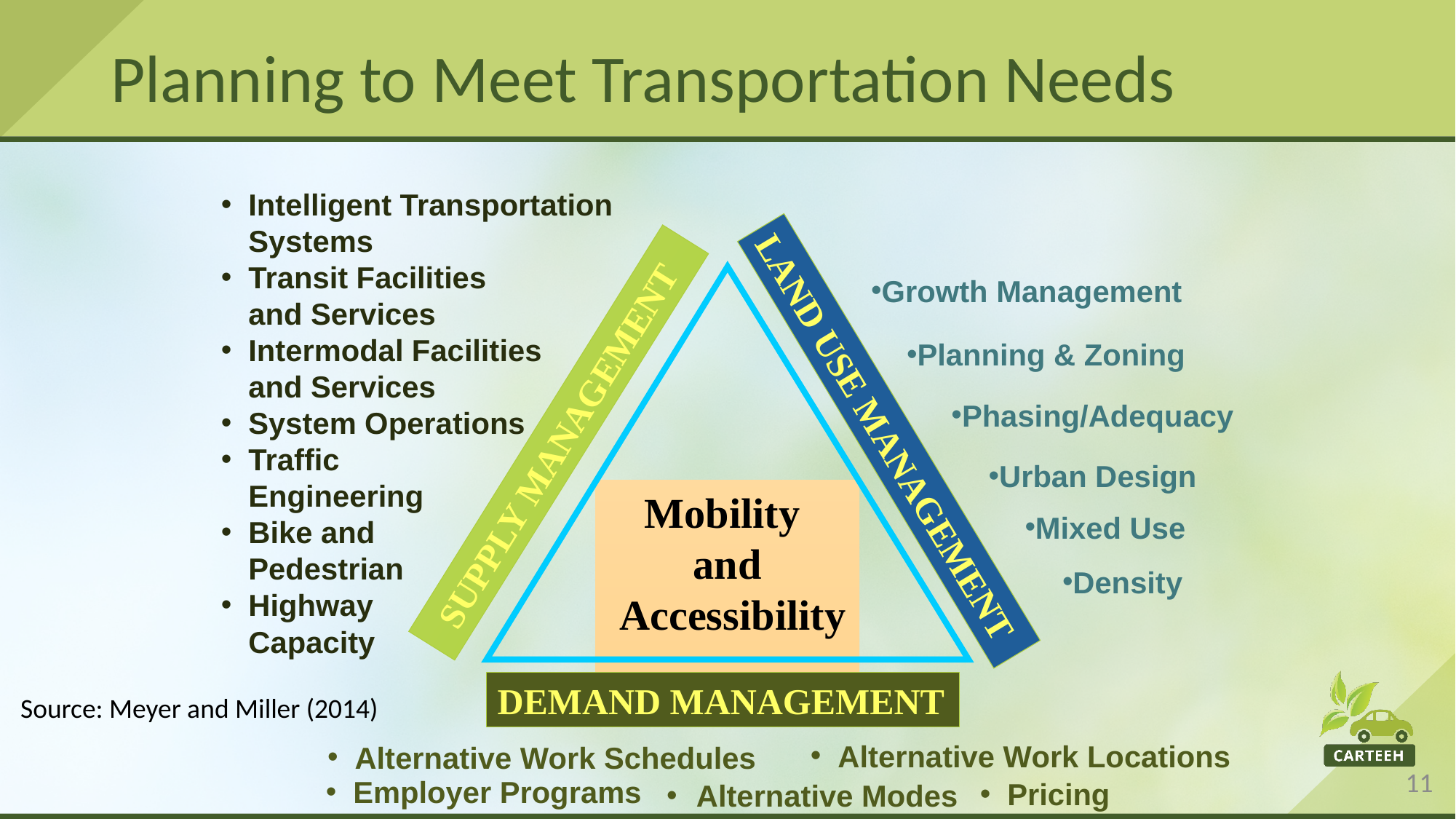

# Planning to Meet Transportation Needs
Intelligent Transportation Systems
Transit Facilities
and Services
Intermodal Facilities
and Services
System Operations
Traffic
Engineering
Bike and
Pedestrian
Highway
Capacity

Growth Management
Planning & Zoning
Phasing/Adequacy
LAND USE MANAGEMENT
  SUPPLY MANAGEMENT
Urban Design
Mobility
and
 Accessibility
Mixed Use
Density
DEMAND MANAGEMENT
Source: Meyer and Miller (2014)
Alternative Work Locations
Alternative Work Schedules
Employer Programs
Pricing
 Alternative Modes